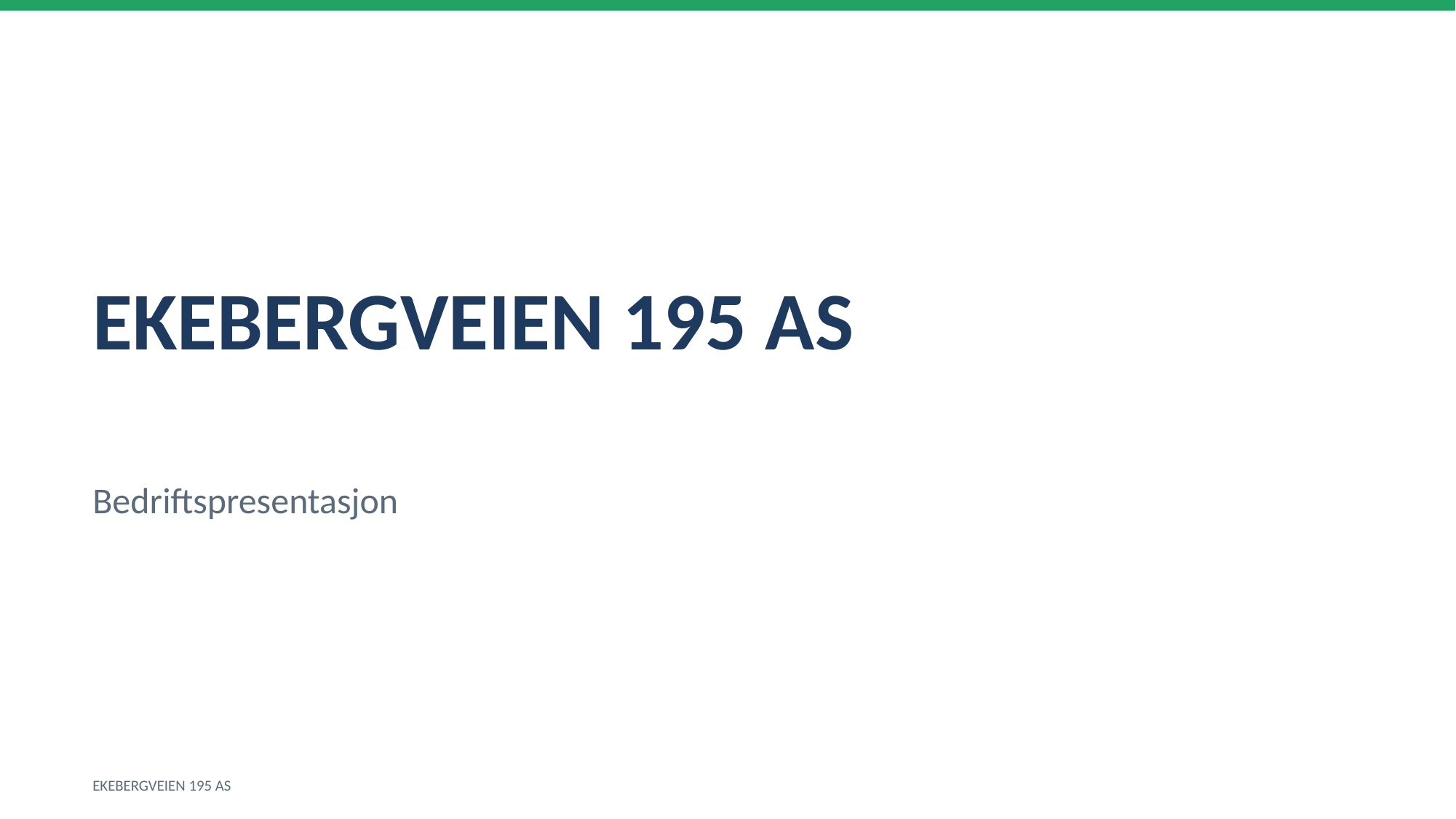

EKEBERGVEIEN 195 AS
Bedriftspresentasjon
EKEBERGVEIEN 195 AS